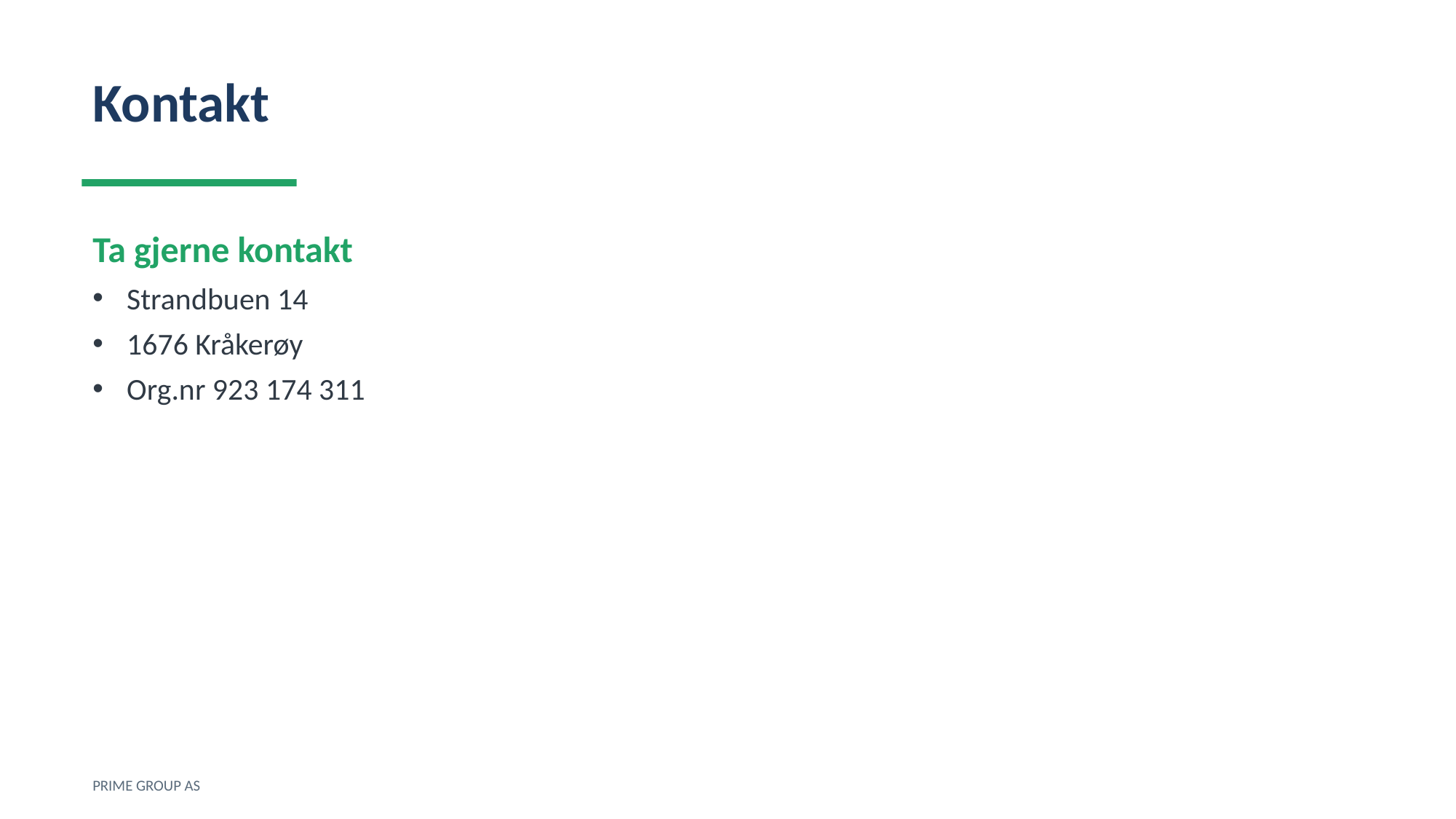

Kontakt

Ta gjerne kontakt
Strandbuen 14
1676 Kråkerøy
Org.nr 923 174 311
PRIME GROUP AS